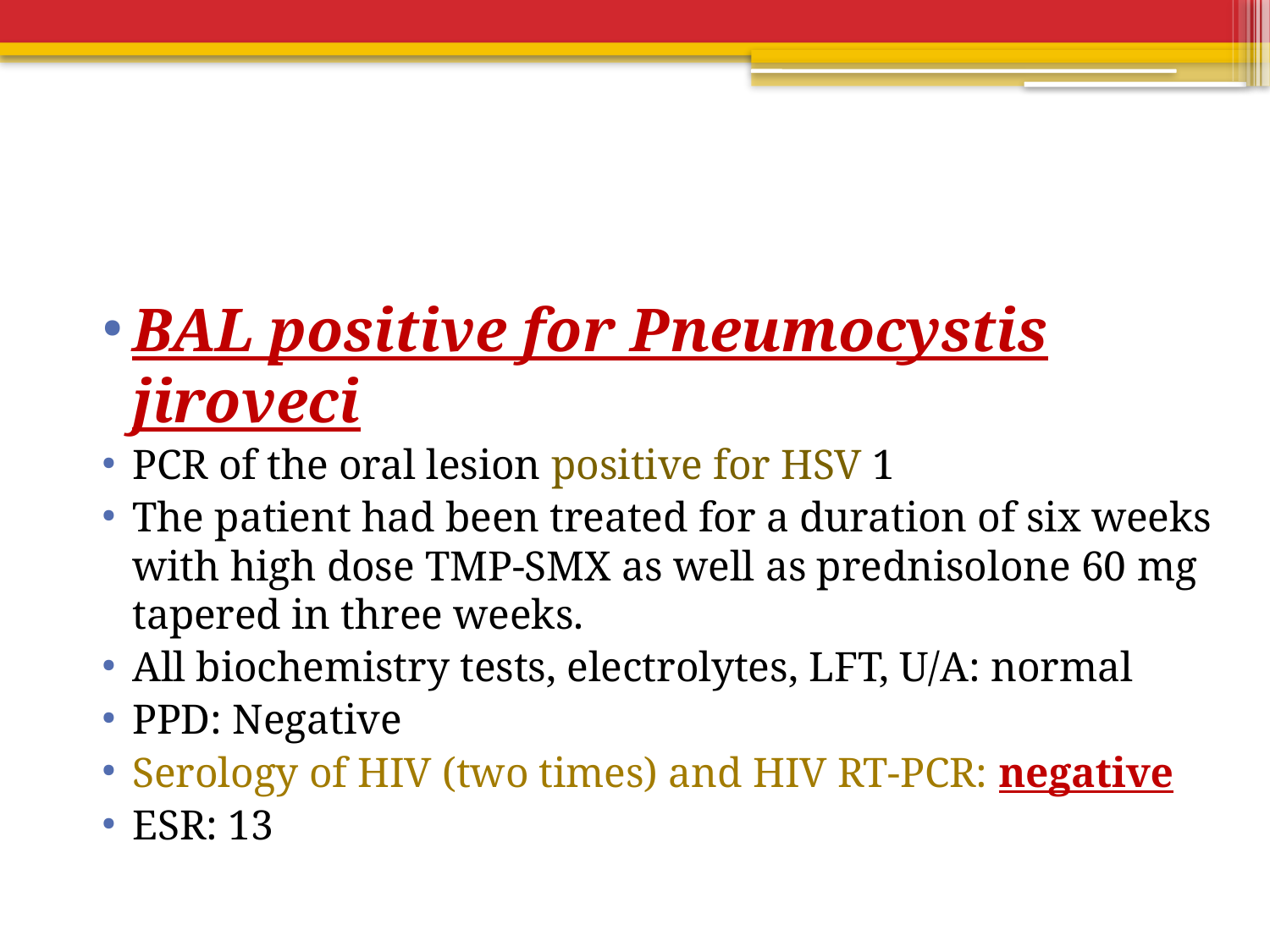

#
BAL positive for Pneumocystis jiroveci
PCR of the oral lesion positive for HSV 1
The patient had been treated for a duration of six weeks with high dose TMP-SMX as well as prednisolone 60 mg tapered in three weeks.
All biochemistry tests, electrolytes, LFT, U/A: normal
PPD: Negative
Serology of HIV (two times) and HIV RT-PCR: negative
ESR: 13